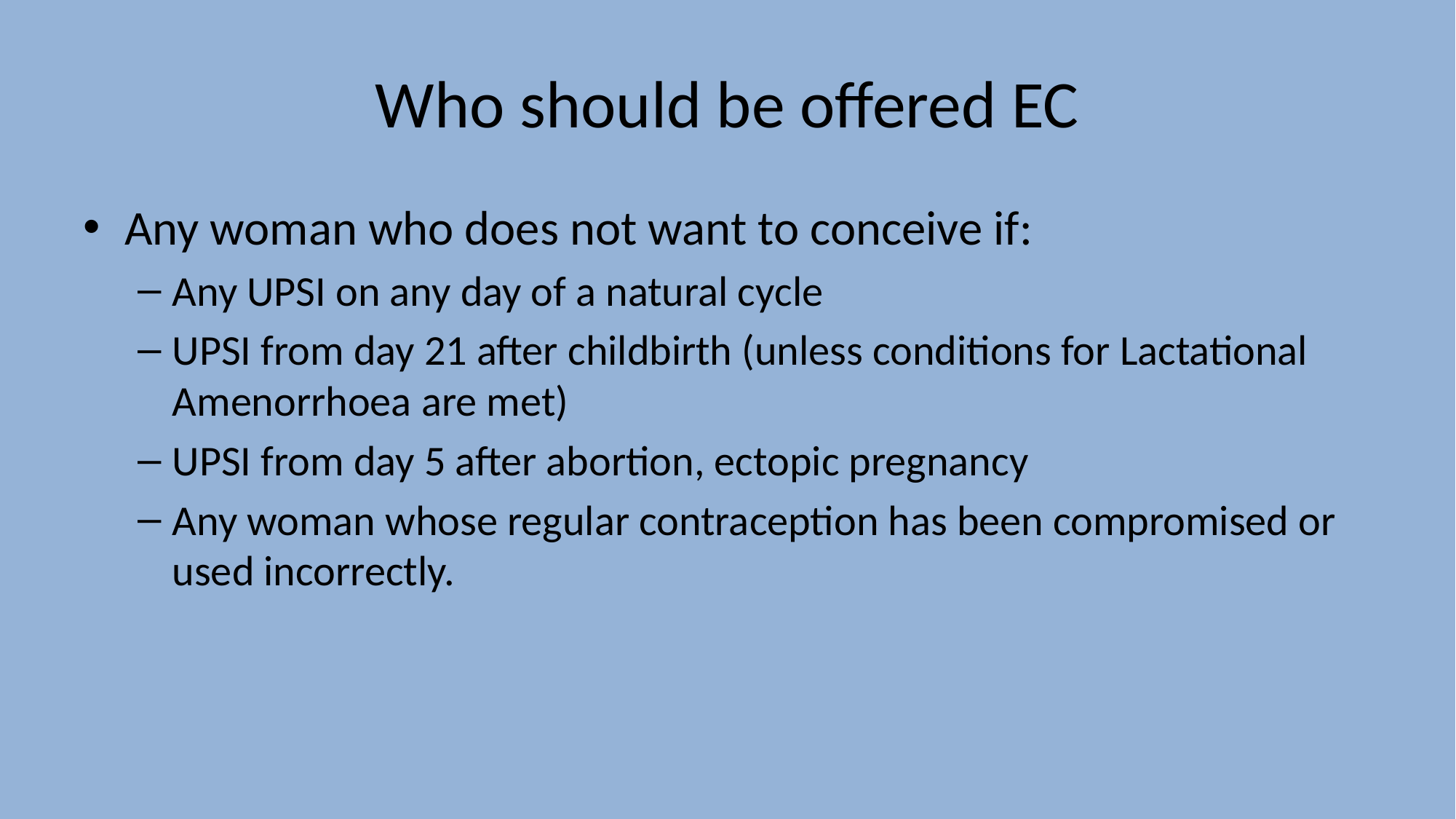

# Who should be offered EC
Any woman who does not want to conceive if:
Any UPSI on any day of a natural cycle
UPSI from day 21 after childbirth (unless conditions for Lactational Amenorrhoea are met)
UPSI from day 5 after abortion, ectopic pregnancy
Any woman whose regular contraception has been compromised or used incorrectly.